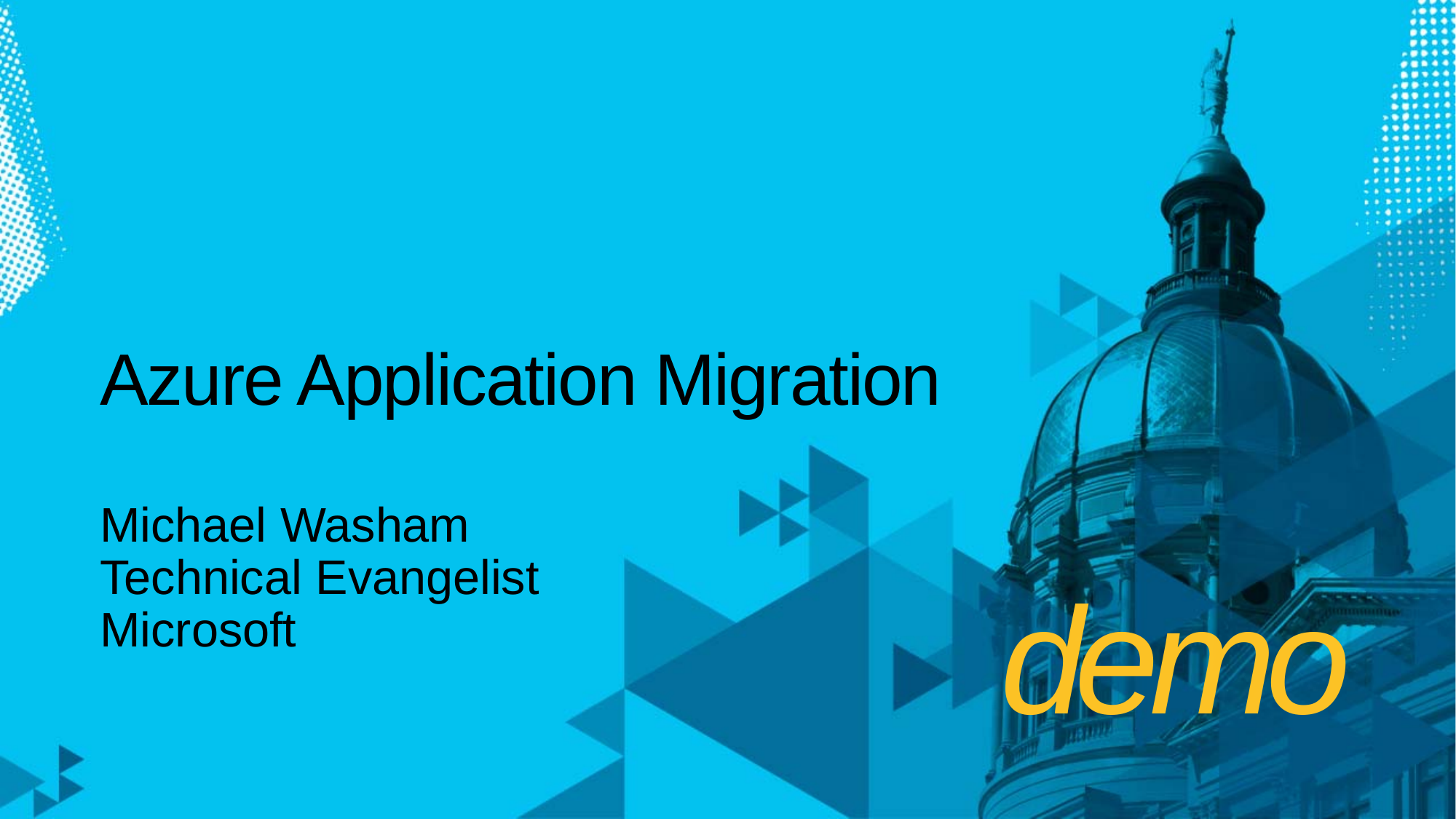

# Azure Application Migration
Michael Washam
Technical Evangelist
Microsoft
demo